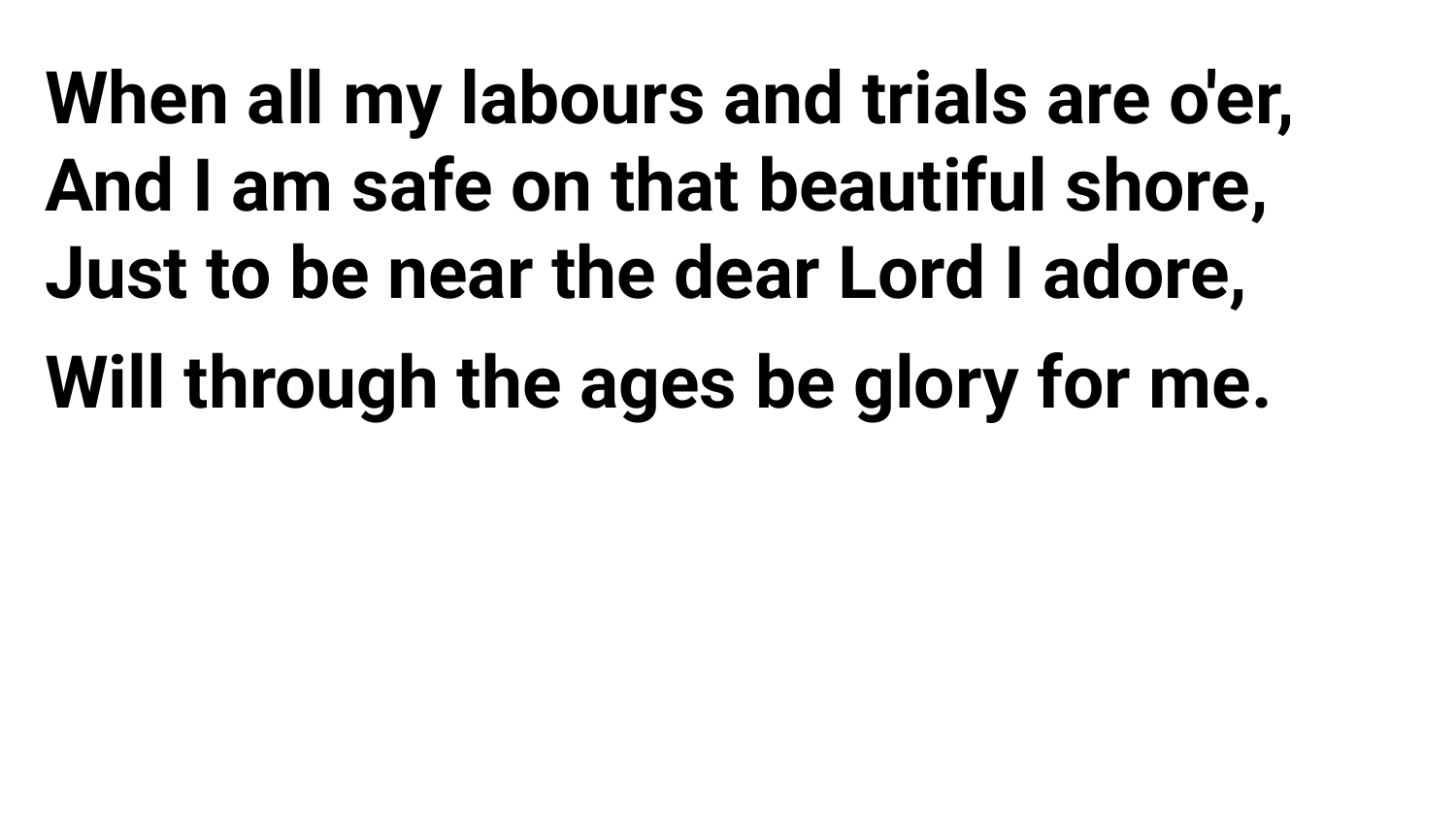

When all my labours and trials are o'er,
And I am safe on that beautiful shore,
Just to be near the dear Lord I adore,
Will through the ages be glory for me.